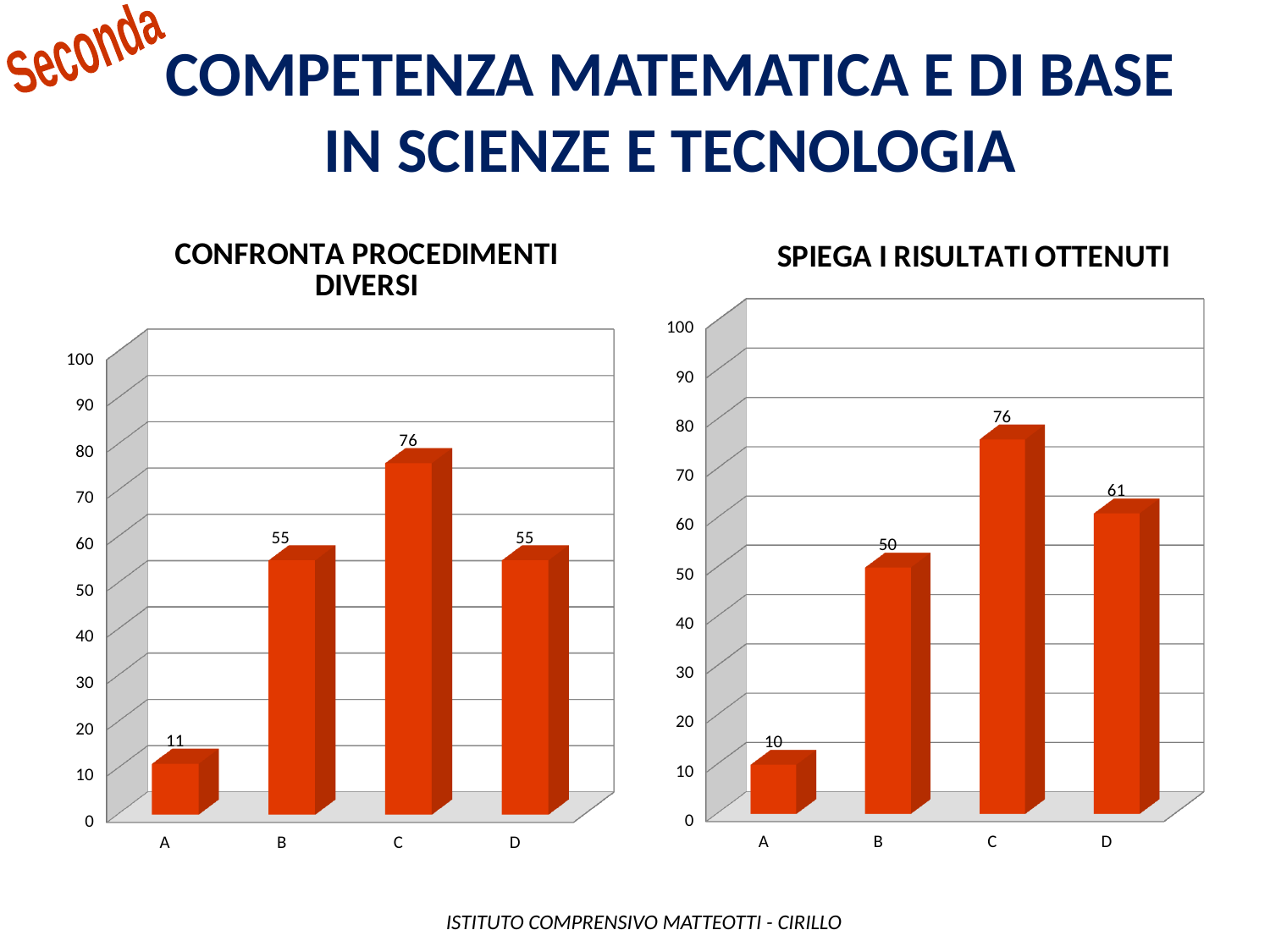

Seconda
CompetenzA Matematica E DI BASE IN scienze e tecnologia

[unsupported chart]

[unsupported chart]

 ISTITUTO COMPRENSIVO MATTEOTTI - CIRILLO